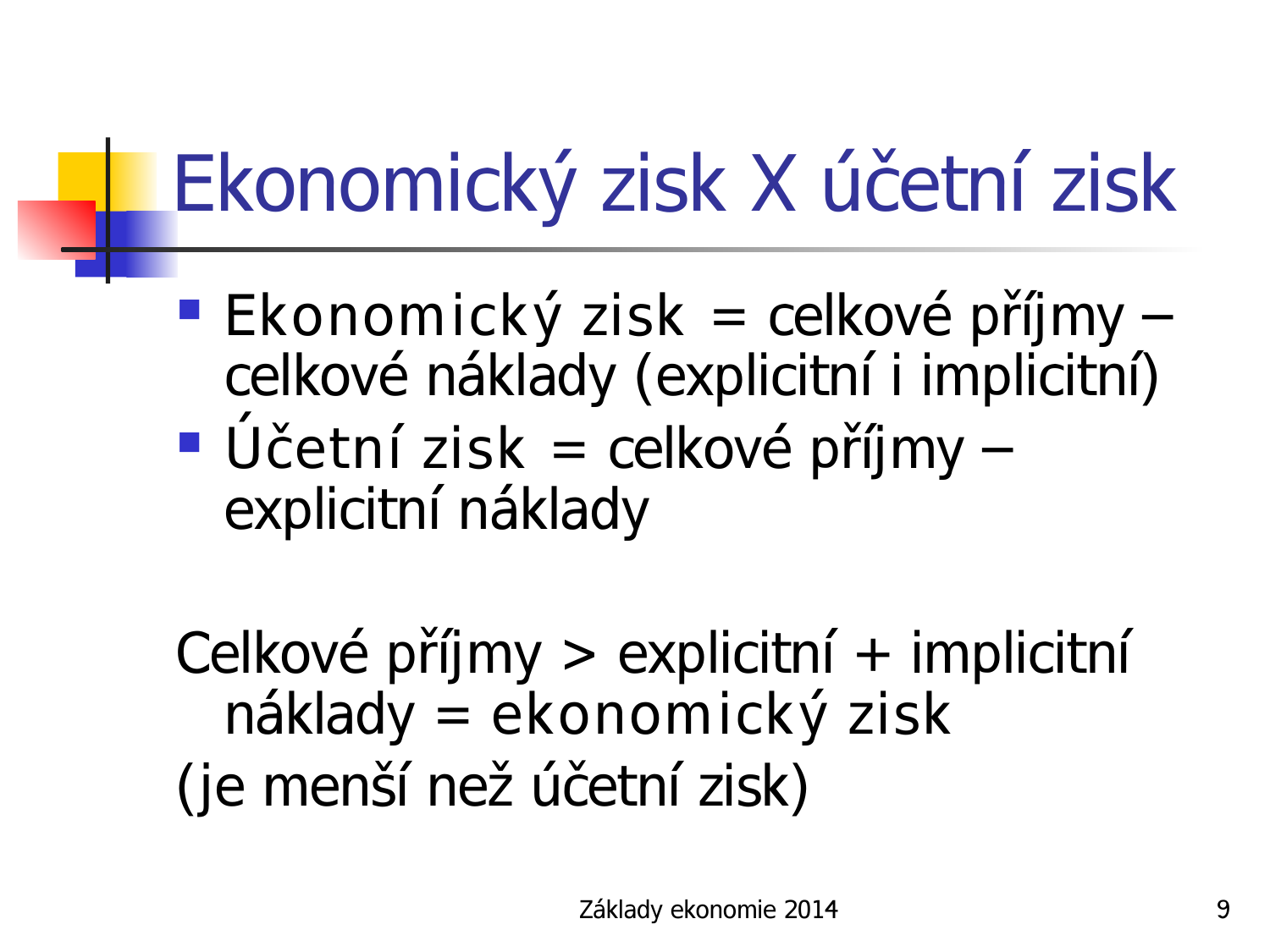

# Ekonomický zisk X účetní zisk
Ekonomický zisk = celkové příjmy – celkové náklady (explicitní i implicitní)
Účetní zisk = celkové příjmy – explicitní náklady

Celkové příjmy > explicitní + implicitní náklady = ekonomický zisk
(je menší než účetní zisk)
Základy ekonomie 2014
9